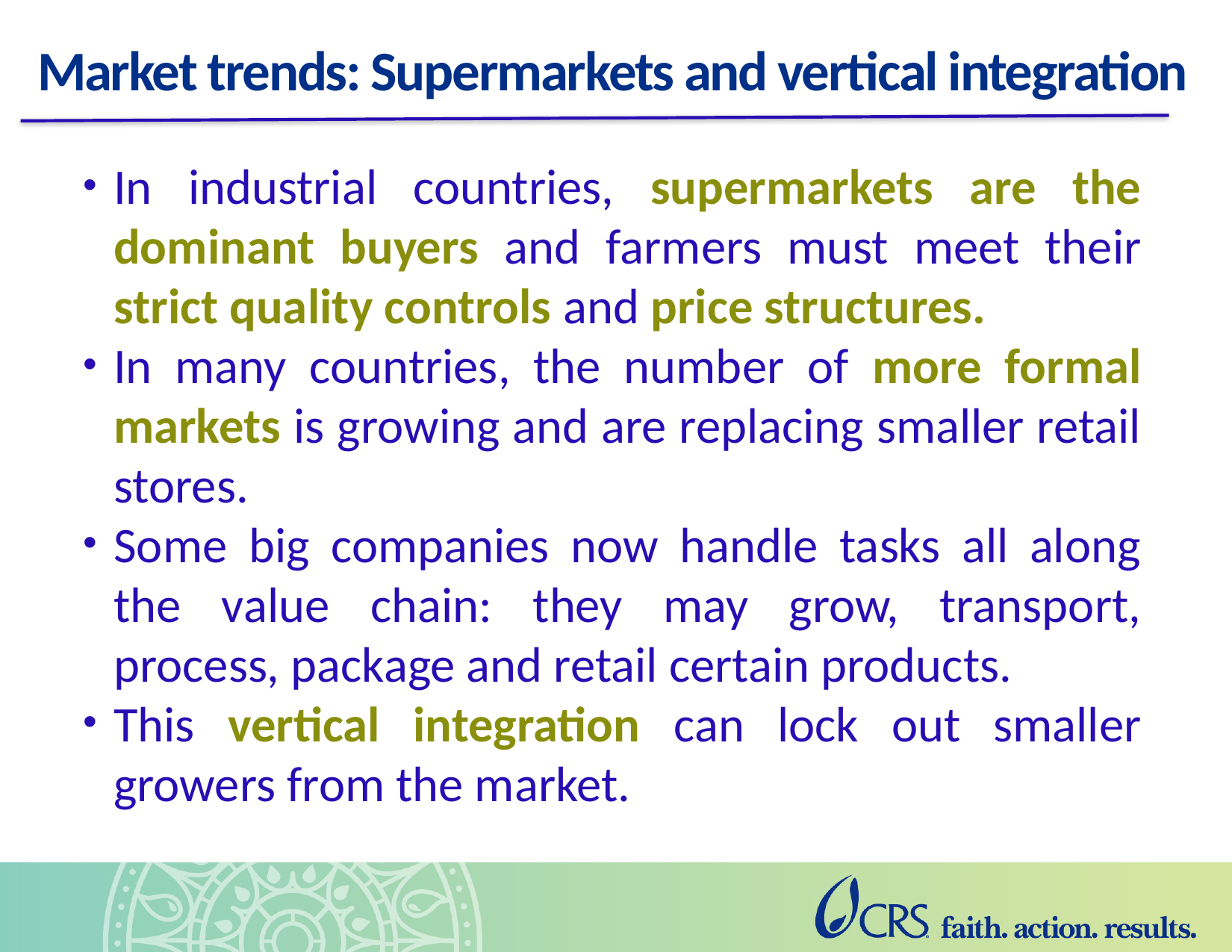

# Market trends: Supermarkets and vertical integration
In industrial countries, supermarkets are the dominant buyers and farmers must meet their strict quality controls and price structures.
In many countries, the number of more formal markets is growing and are replacing smaller retail stores.
Some big companies now handle tasks all along the value chain: they may grow, transport, process, package and retail certain products.
This vertical integration can lock out smaller growers from the market.